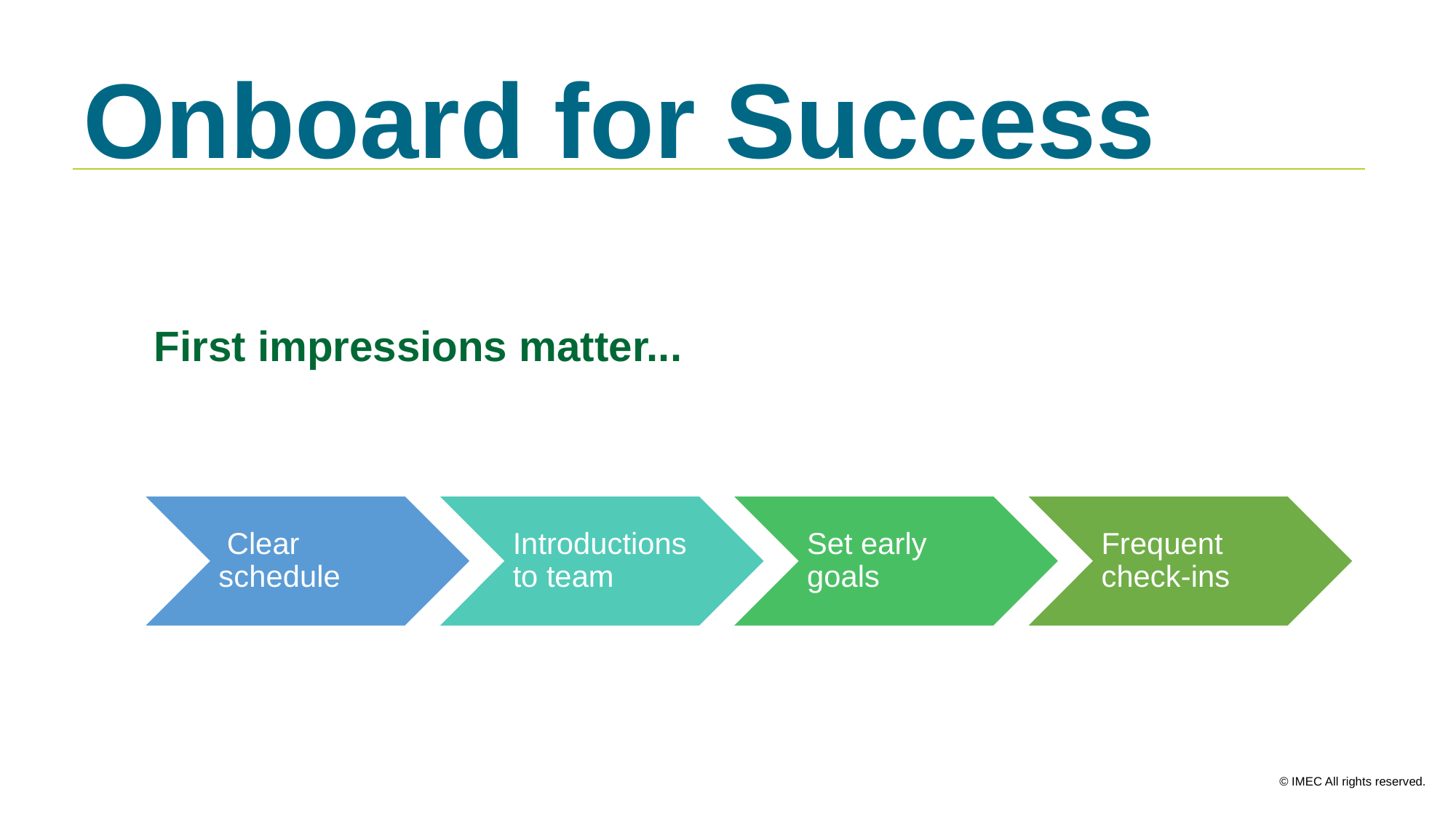

Onboard for Success
 Clear schedule
Introductions to team
Set early goals
Frequent check-ins

First impressions matter...